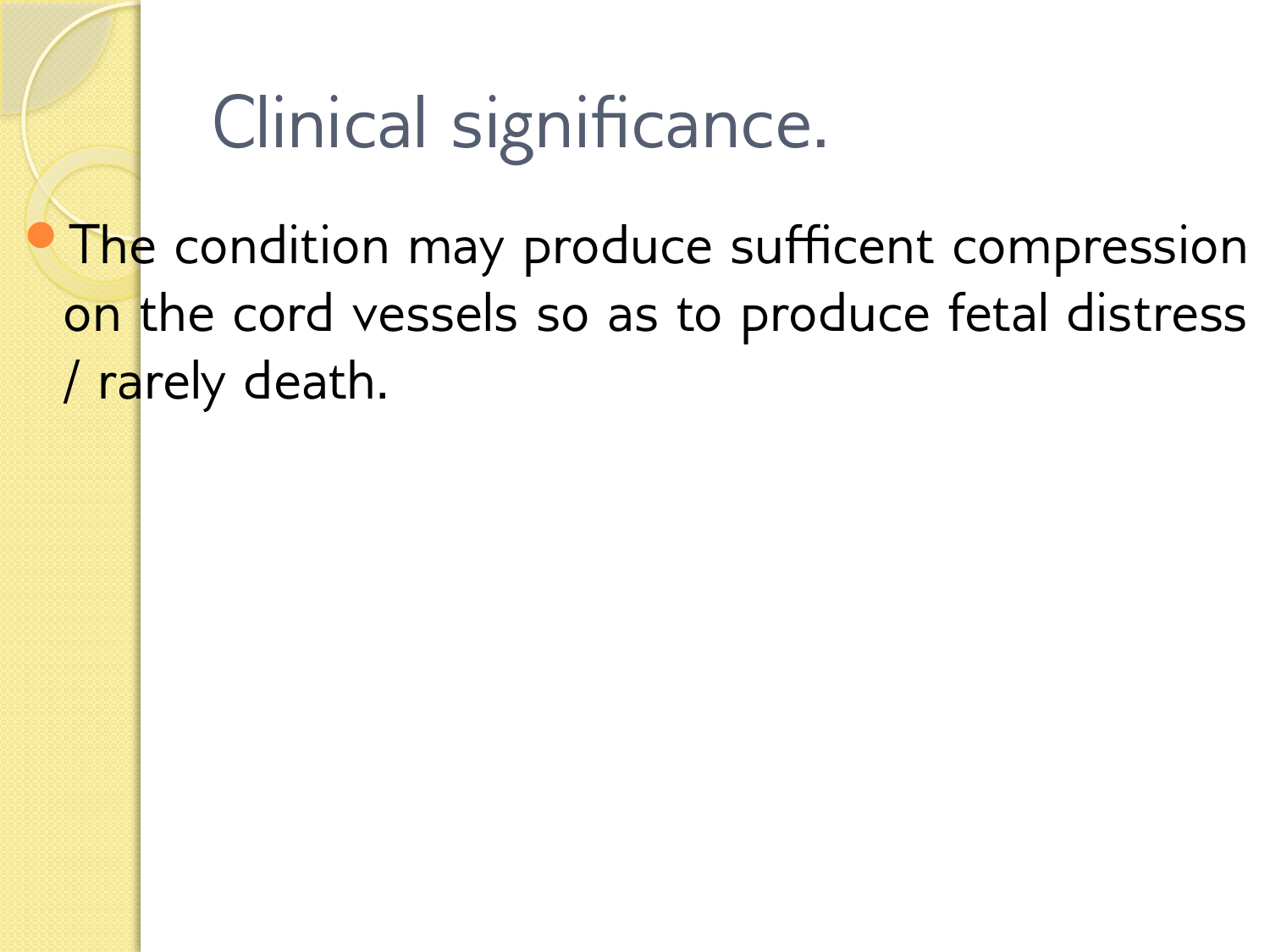

# Clinical significance.
The condition may produce sufficent compression on the cord vessels so as to produce fetal distress / rarely death.